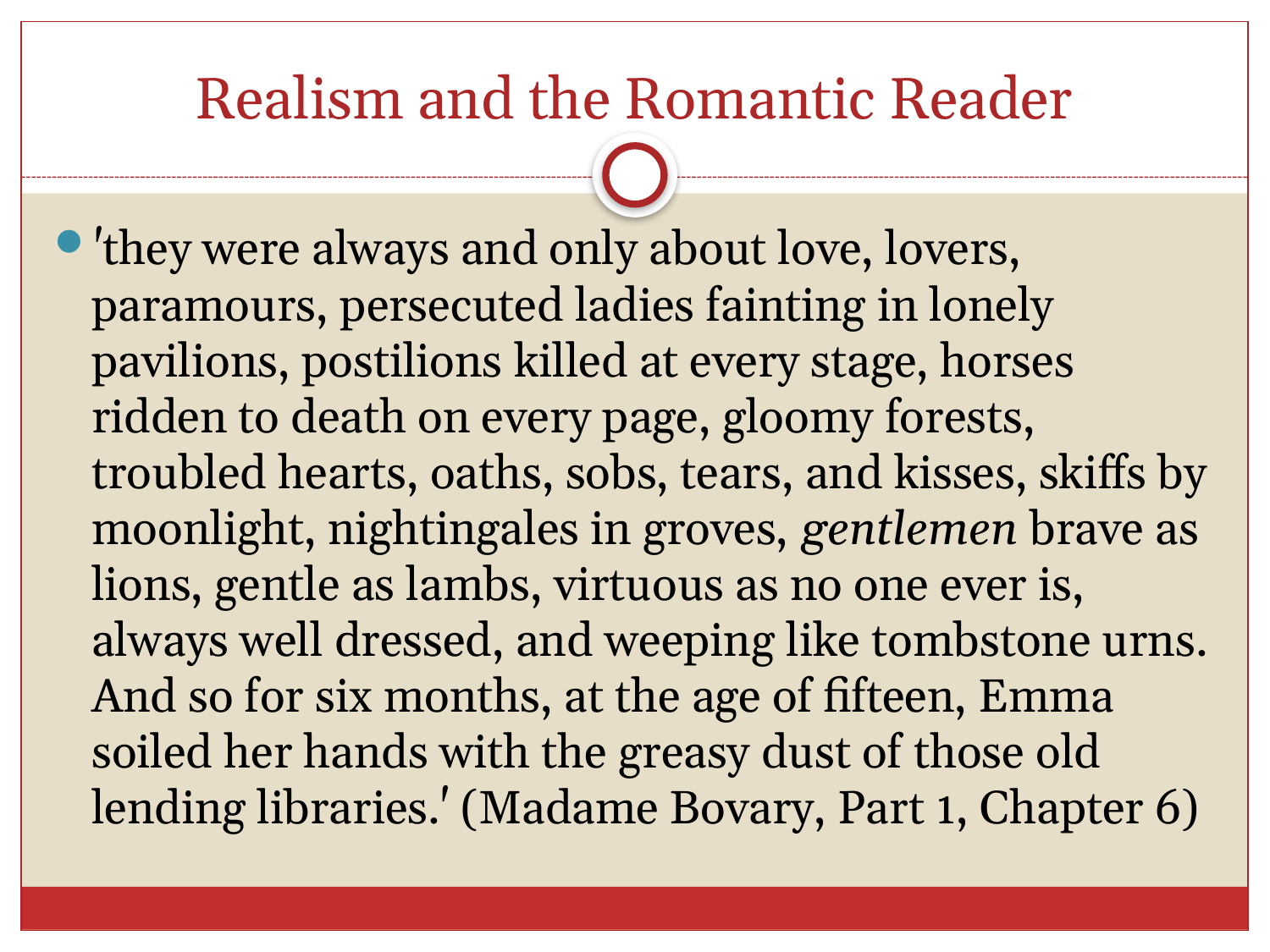

# Realism and the Romantic Reader
'they were always and only about love, lovers, paramours, persecuted ladies fainting in lonely pavilions, postilions killed at every stage, horses ridden to death on every page, gloomy forests, troubled hearts, oaths, sobs, tears, and kisses, skiffs by moonlight, nightingales in groves, gentlemen brave as lions, gentle as lambs, virtuous as no one ever is, always well dressed, and weeping like tombstone urns. And so for six months, at the age of fifteen, Emma soiled her hands with the greasy dust of those old lending libraries.' (Madame Bovary, Part 1, Chapter 6)